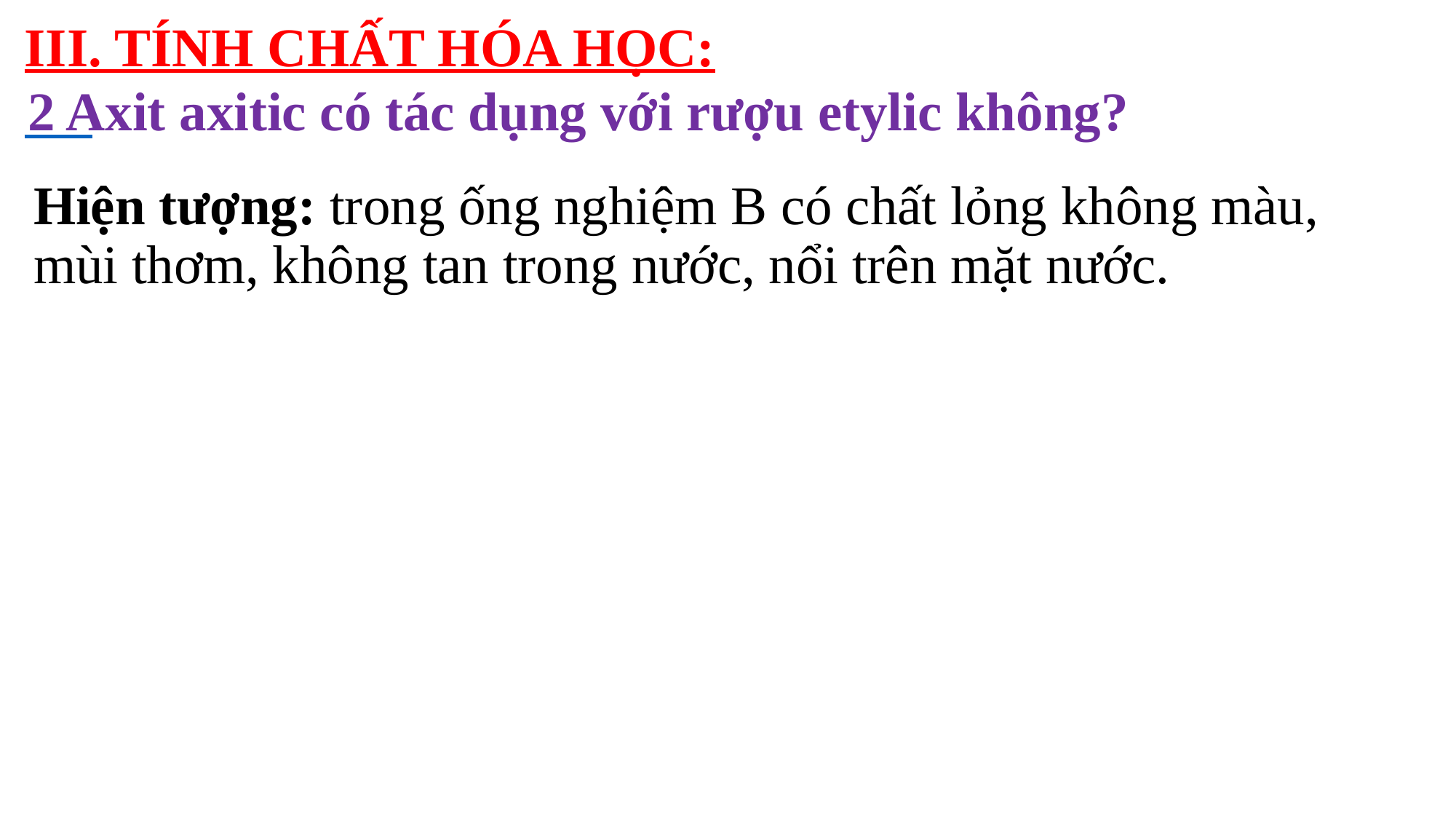

III. TÍNH CHẤT HÓA HỌC:
# 2 Axit axitic có tác dụng với rượu etylic không?
Hiện tượng: trong ống nghiệm B có chất lỏng không màu, mùi thơm, không tan trong nước, nổi trên mặt nước.